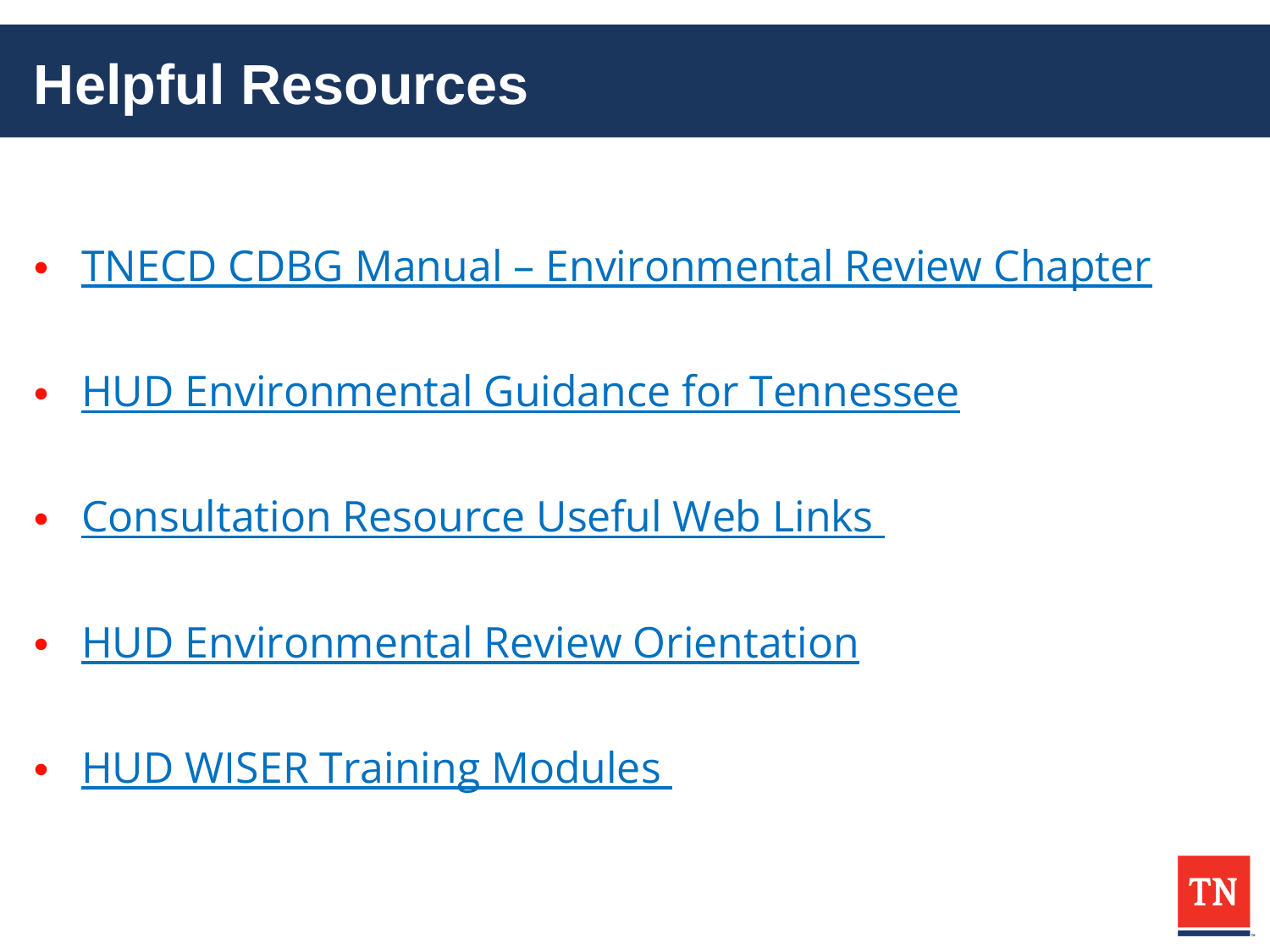

# Helpful Resources
TNECD CDBG Manual – Environmental Review Chapter

HUD Environmental Guidance for Tennessee

Consultation Resource Useful Web Links

HUD Environmental Review Orientation

HUD WISER Training Modules